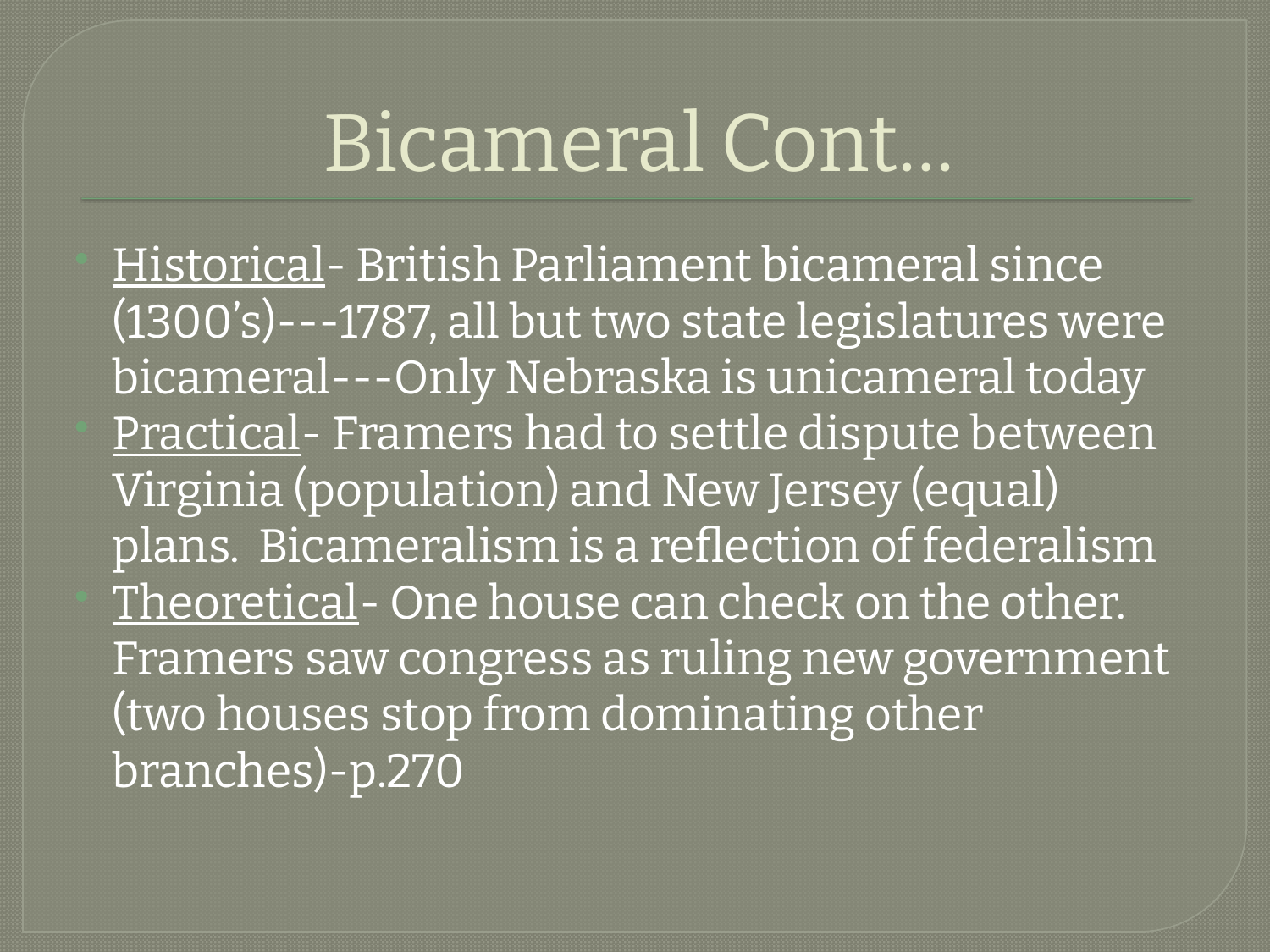

# Bicameral Cont…
Historical- British Parliament bicameral since (1300’s)---1787, all but two state legislatures were bicameral---Only Nebraska is unicameral today
Practical- Framers had to settle dispute between Virginia (population) and New Jersey (equal) plans.  Bicameralism is a reflection of federalism
Theoretical- One house can check on the other. Framers saw congress as ruling new government (two houses stop from dominating other branches)-p.270